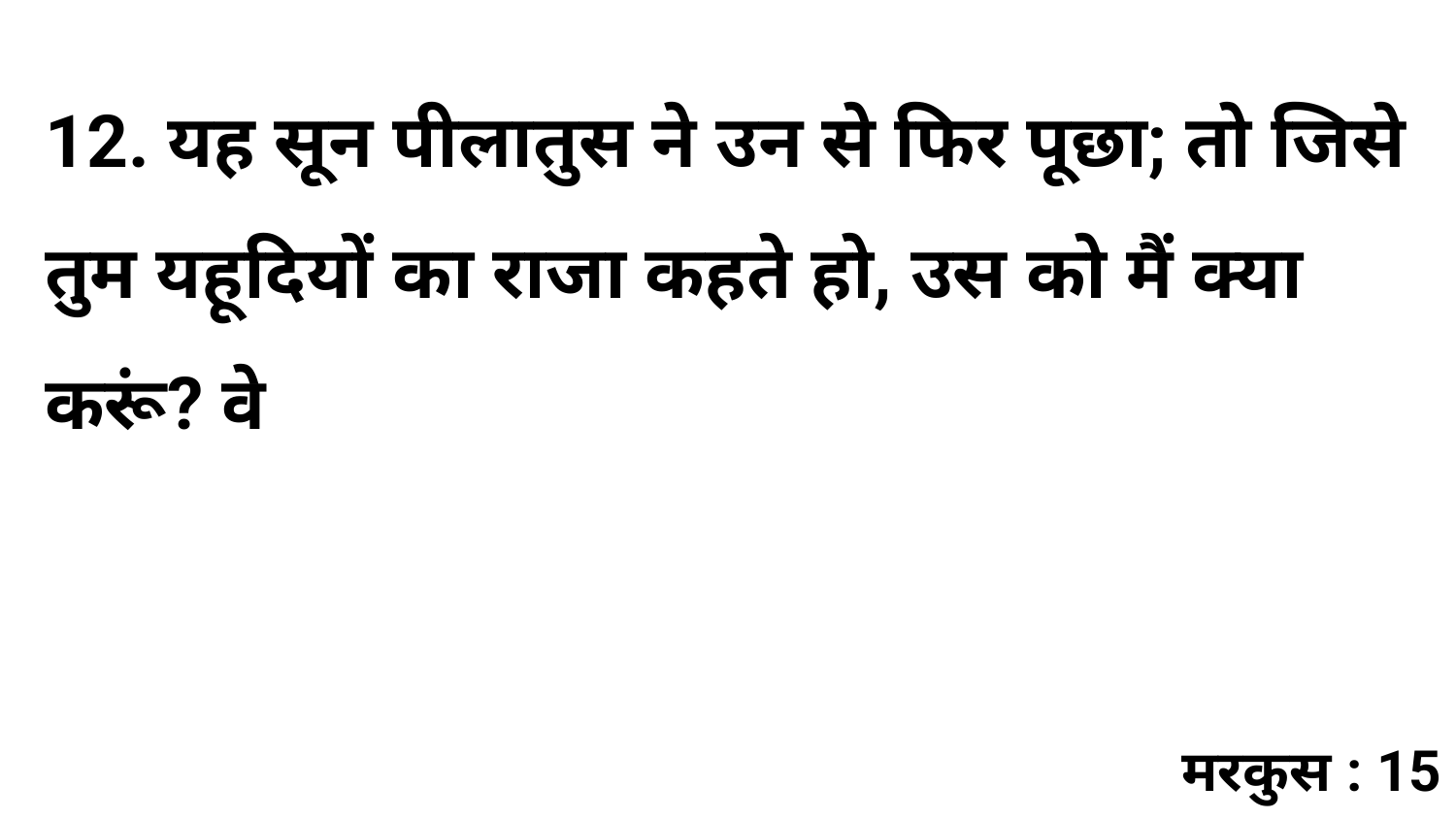

12. यह सून पीलातुस ने उन से फिर पूछा; तो जिसे तुम यहूदियों का राजा कहते हो, उस को मैं क्या करूं? वे
मरकुस : 15